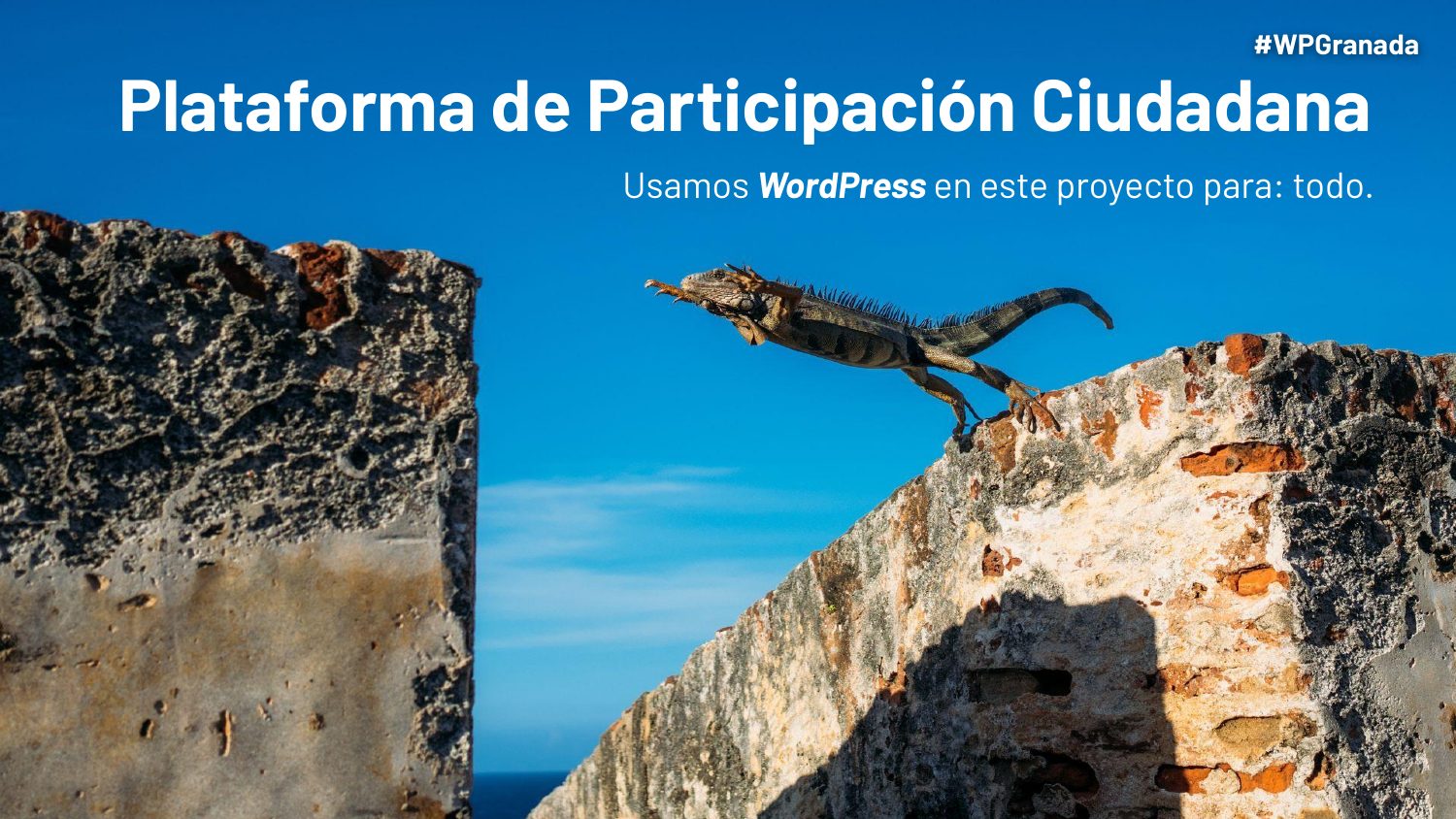

#WPGranada
# Plataforma de Participación Ciudadana
Usamos WordPress en este proyecto para: todo.